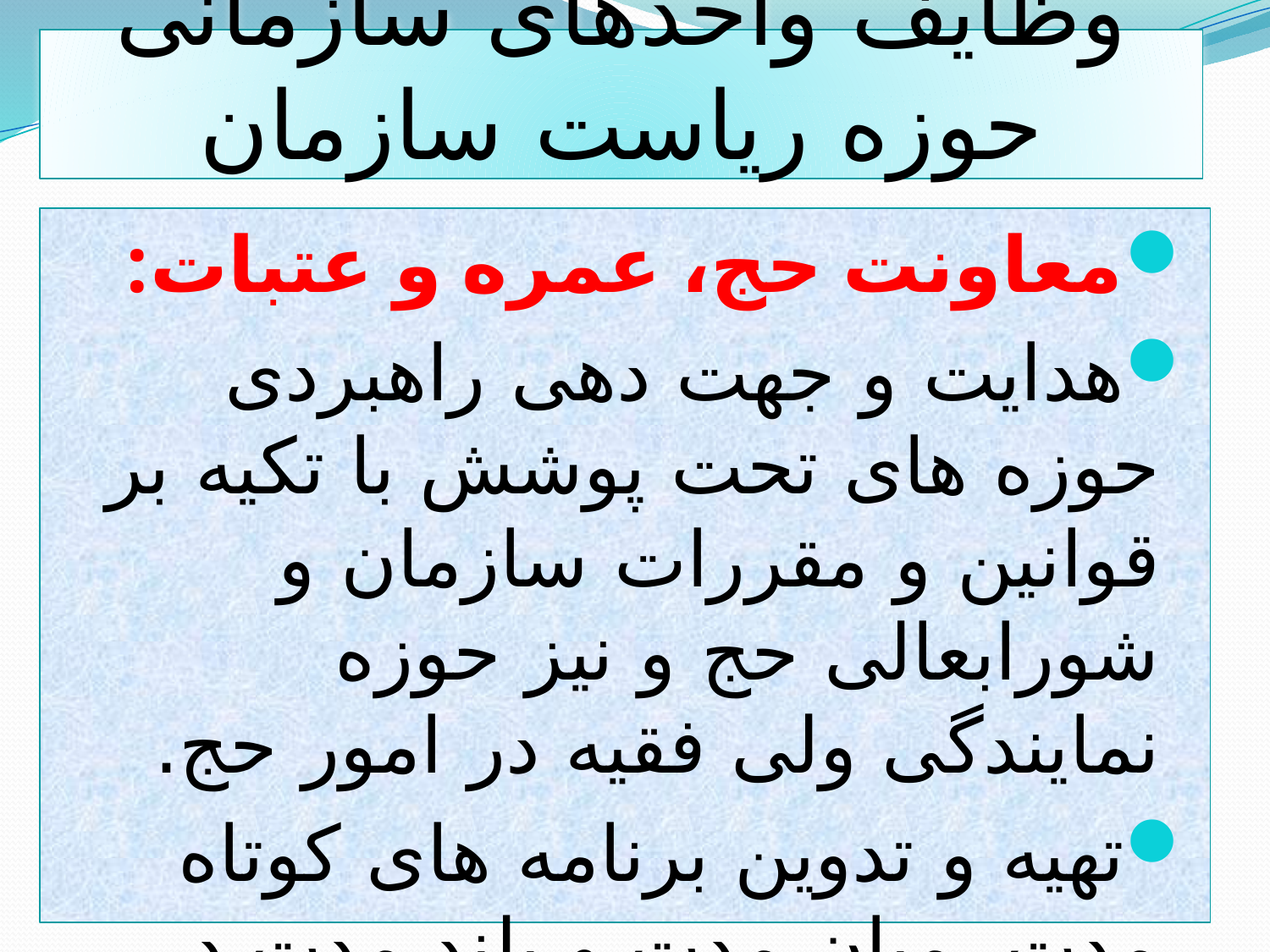

# وظایف واحدهای سازمانی حوزه ریاست سازمان
معاونت حج، عمره و عتبات:
هدایت و جهت دهی راهبردی حوزه های تحت پوشش با تکیه بر قوانین و مقررات سازمان و شورابعالی حج و نیز حوزه نمایندگی ولی فقیه در امور حج.
تهیه و تدوین برنامه های کوتاه مدت، میان مدت و بلند مدت در حوزه حج، عمره، اعتاب مقدسه (عراق و سوریه) جهت ارائه به مقامات ذیربط سازمانی.